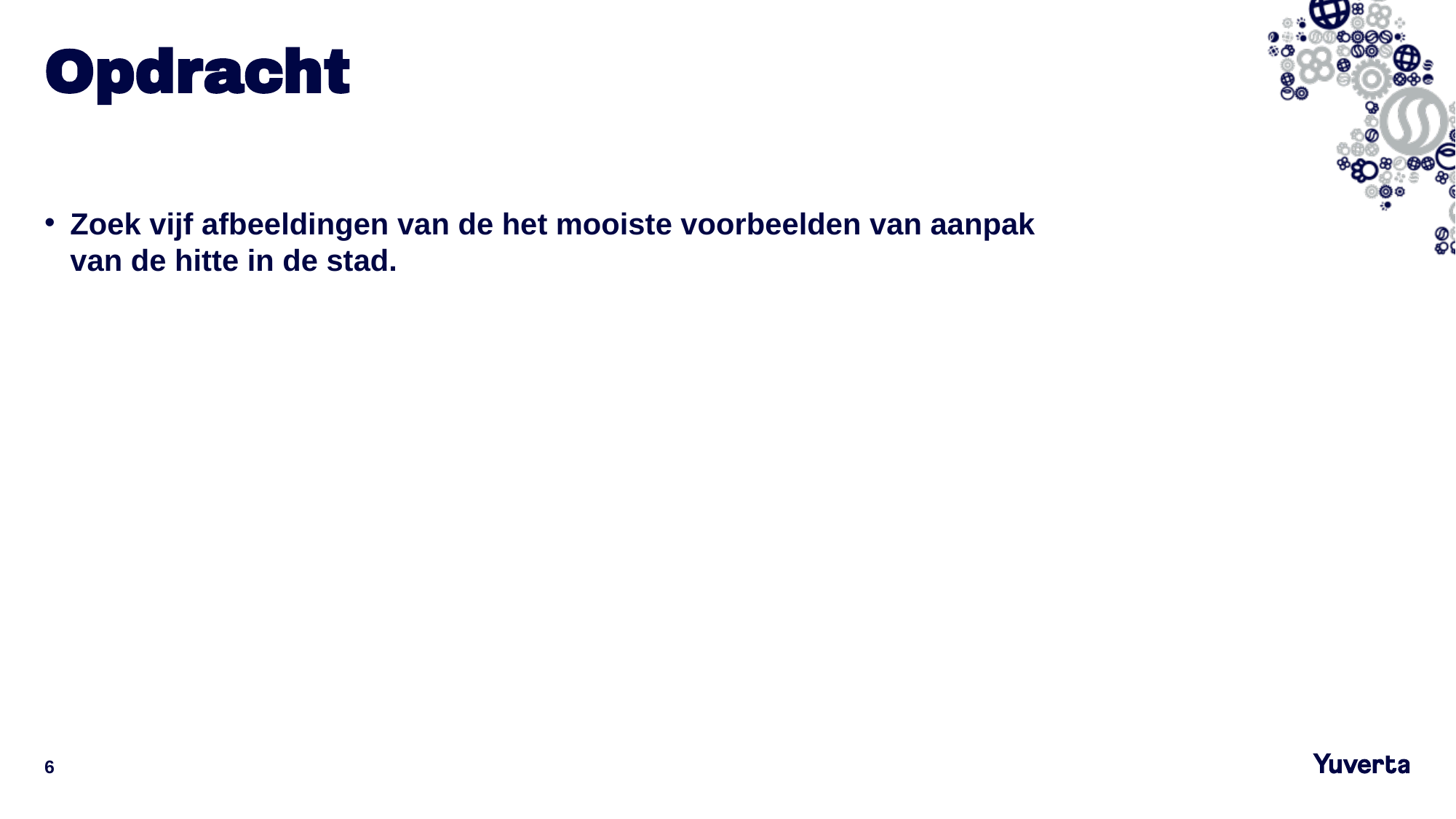

# Opdracht
Zoek vijf afbeeldingen van de het mooiste voorbeelden van aanpak van de hitte in de stad.
6
20-12-2022